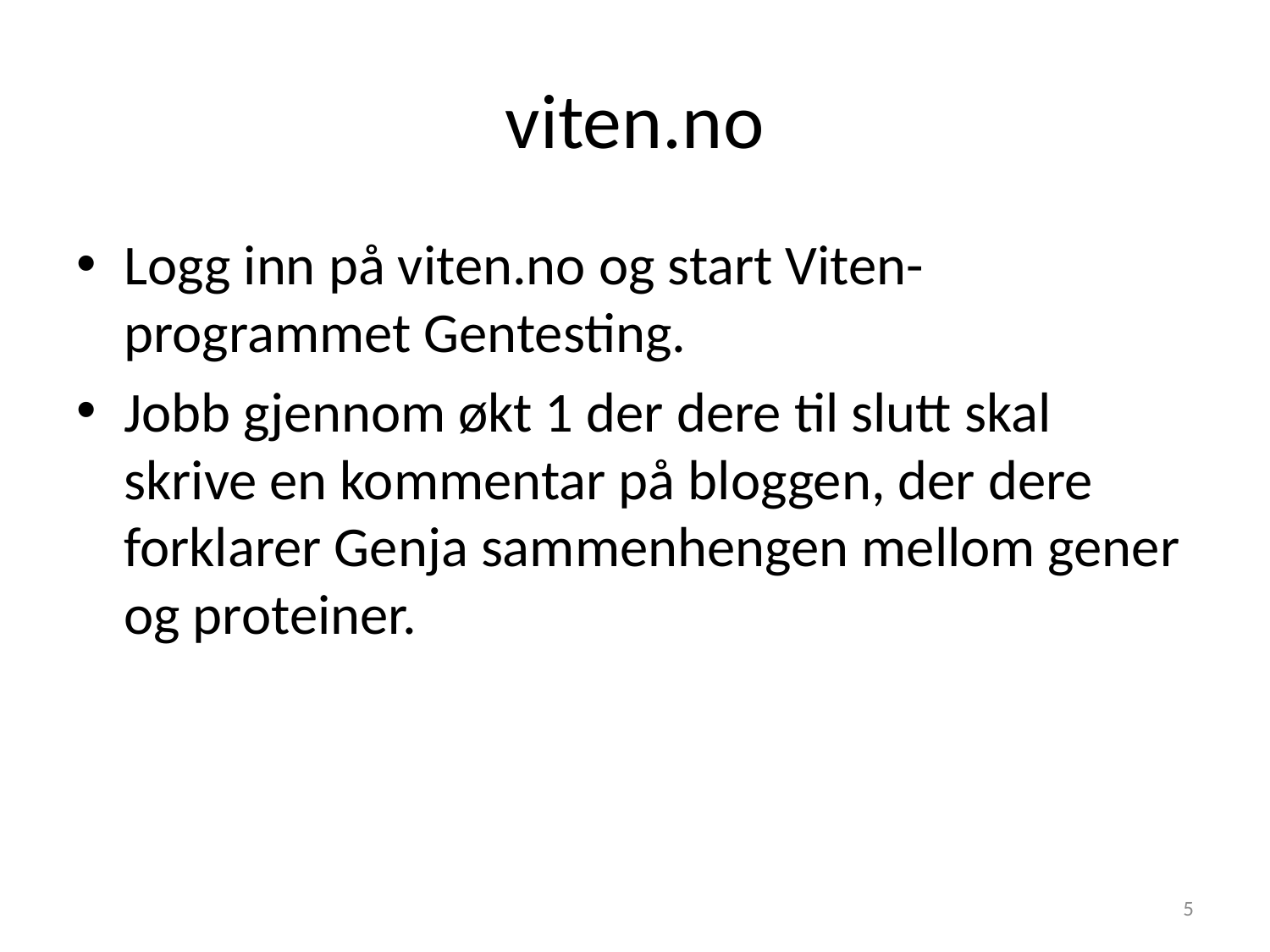

# viten.no
Logg inn på viten.no og start Viten-programmet Gentesting.
Jobb gjennom økt 1 der dere til slutt skal skrive en kommentar på bloggen, der dere forklarer Genja sammenhengen mellom gener og proteiner.

5